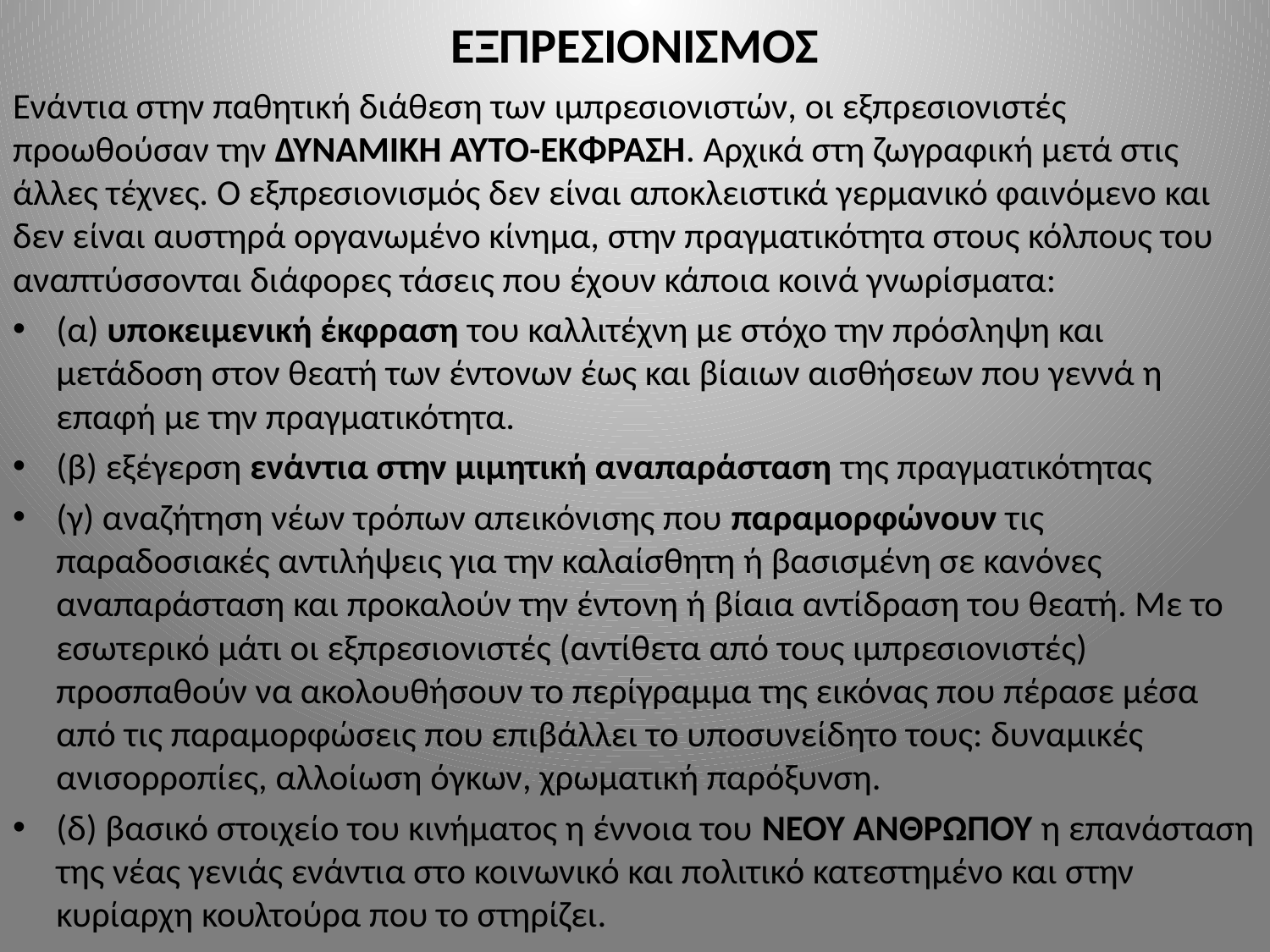

# ΕΞΠΡΕΣΙΟΝΙΣΜΟΣ
Ενάντια στην παθητική διάθεση των ιμπρεσιονιστών, οι εξπρεσιονιστές προωθούσαν την ΔΥΝΑΜΙΚΗ ΑΥΤΟ-ΕΚΦΡΑΣΗ. Αρχικά στη ζωγραφική μετά στις άλλες τέχνες. Ο εξπρεσιονισμός δεν είναι αποκλειστικά γερμανικό φαινόμενο και δεν είναι αυστηρά οργανωμένο κίνημα, στην πραγματικότητα στους κόλπους του αναπτύσσονται διάφορες τάσεις που έχουν κάποια κοινά γνωρίσματα:
(α) υποκειμενική έκφραση του καλλιτέχνη με στόχο την πρόσληψη και μετάδοση στον θεατή των έντονων έως και βίαιων αισθήσεων που γεννά η επαφή με την πραγματικότητα.
(β) εξέγερση ενάντια στην μιμητική αναπαράσταση της πραγματικότητας
(γ) αναζήτηση νέων τρόπων απεικόνισης που παραμορφώνουν τις παραδοσιακές αντιλήψεις για την καλαίσθητη ή βασισμένη σε κανόνες αναπαράσταση και προκαλούν την έντονη ή βίαια αντίδραση του θεατή. Με το εσωτερικό μάτι οι εξπρεσιονιστές (αντίθετα από τους ιμπρεσιονιστές) προσπαθούν να ακολουθήσουν το περίγραμμα της εικόνας που πέρασε μέσα από τις παραμορφώσεις που επιβάλλει το υποσυνείδητο τους: δυναμικές ανισορροπίες, αλλοίωση όγκων, χρωματική παρόξυνση.
(δ) βασικό στοιχείο του κινήματος η έννοια του ΝΕΟΥ ΑΝΘΡΩΠΟΥ η επανάσταση της νέας γενιάς ενάντια στο κοινωνικό και πολιτικό κατεστημένο και στην κυρίαρχη κουλτούρα που το στηρίζει.